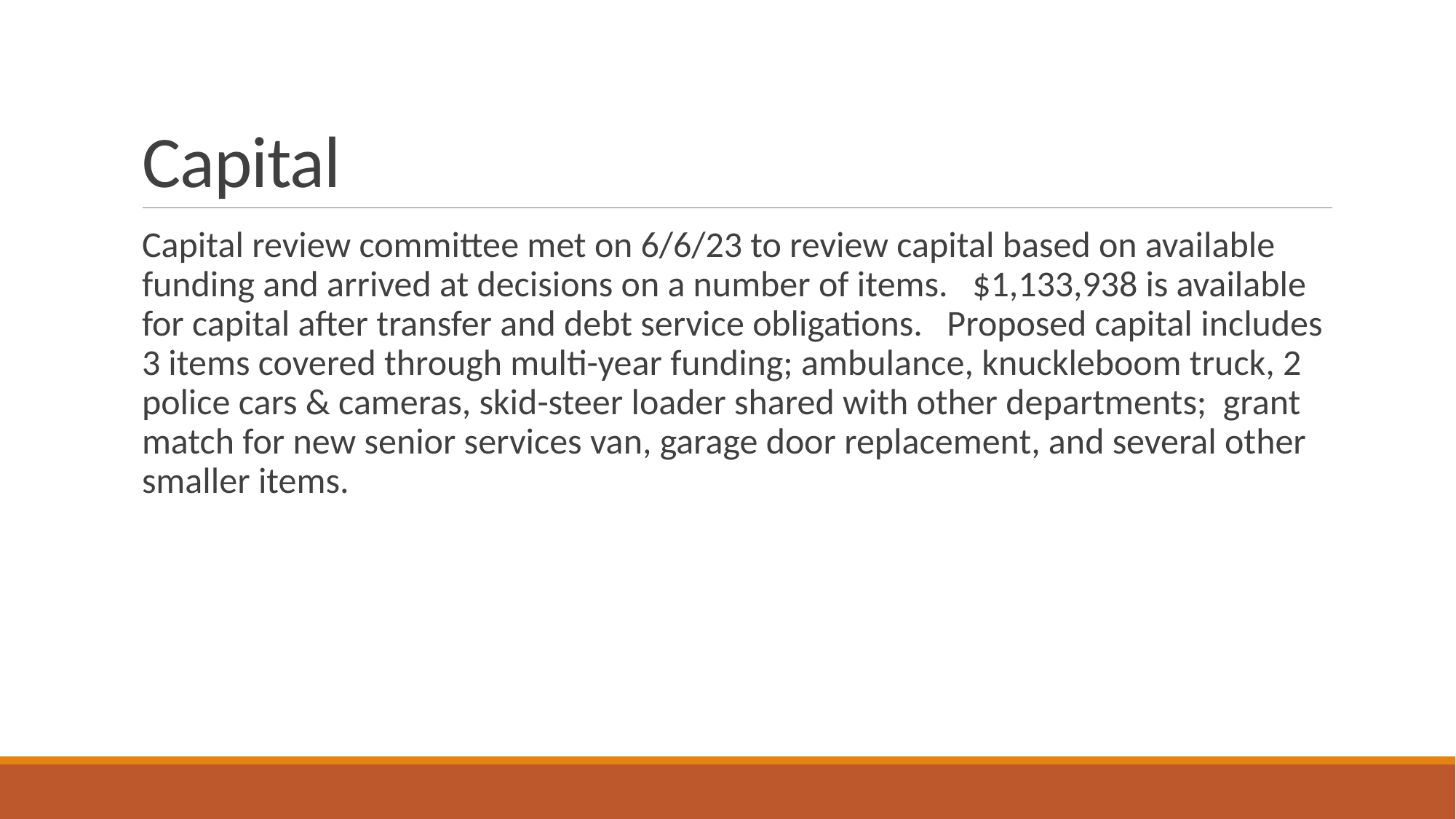

# Capital
Capital review committee met on 6/6/23 to review capital based on available funding and arrived at decisions on a number of items.   $1,133,938 is available for capital after transfer and debt service obligations.   Proposed capital includes 3 items covered through multi-year funding; ambulance, knuckleboom truck, 2 police cars & cameras, skid-steer loader shared with other departments;  grant match for new senior services van, garage door replacement, and several other smaller items.